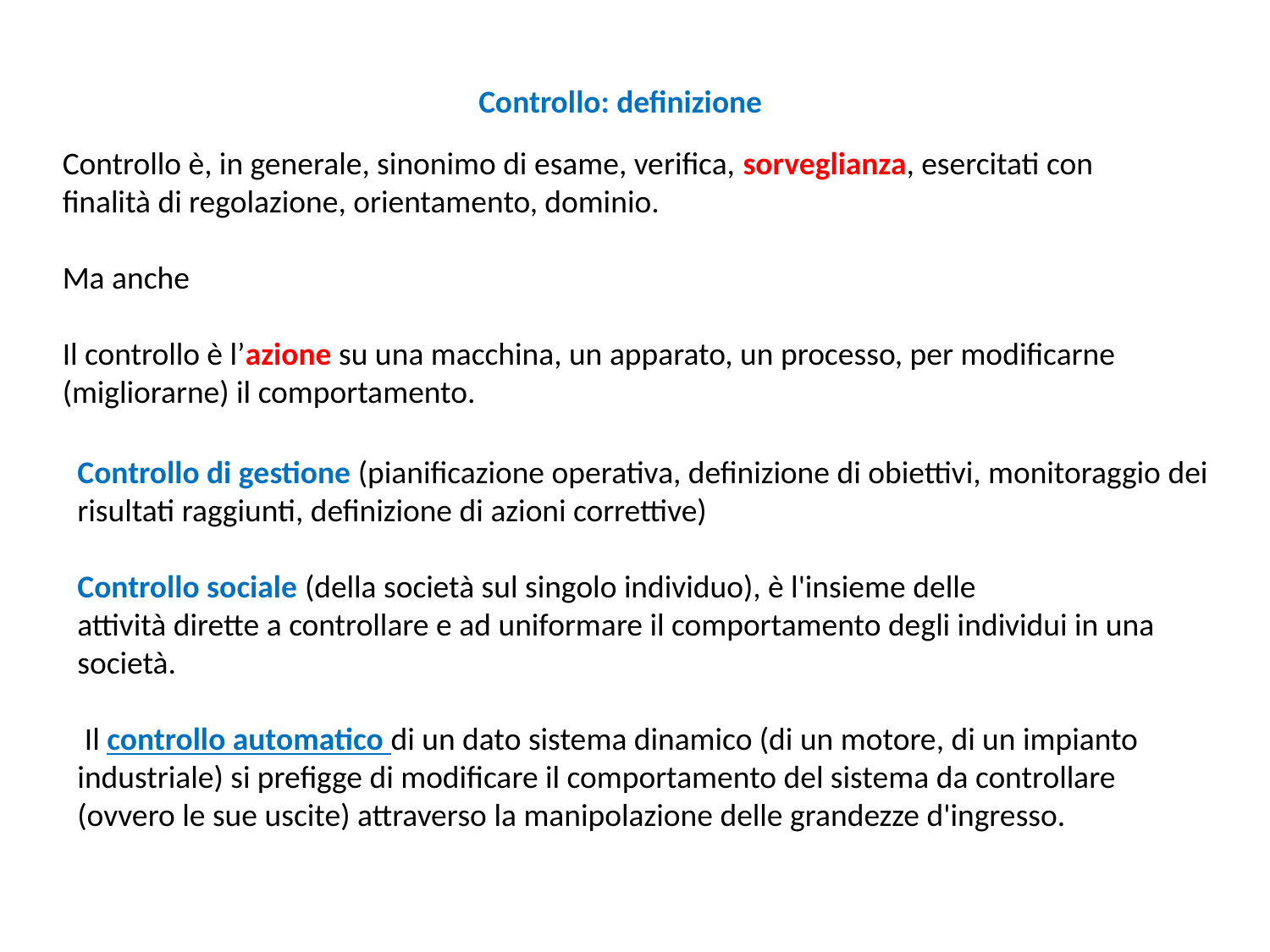

Controllo: definizione
Controllo è, in generale, sinonimo di esame, verifica, sorveglianza, esercitati con finalità di regolazione, orientamento, dominio.

Ma anche

Il controllo è l’azione su una macchina, un apparato, un processo, per modificarne (migliorarne) il comportamento.
Controllo di gestione (pianificazione operativa, definizione di obiettivi, monitoraggio dei risultati raggiunti, definizione di azioni correttive)

Controllo sociale (della società sul singolo individuo), è l'insieme delle
attività dirette a controllare e ad uniformare il comportamento degli individui in una società.

 Il controllo automatico di un dato sistema dinamico (di un motore, di un impianto industriale) si prefigge di modificare il comportamento del sistema da controllare (ovvero le sue uscite) attraverso la manipolazione delle grandezze d'ingresso.